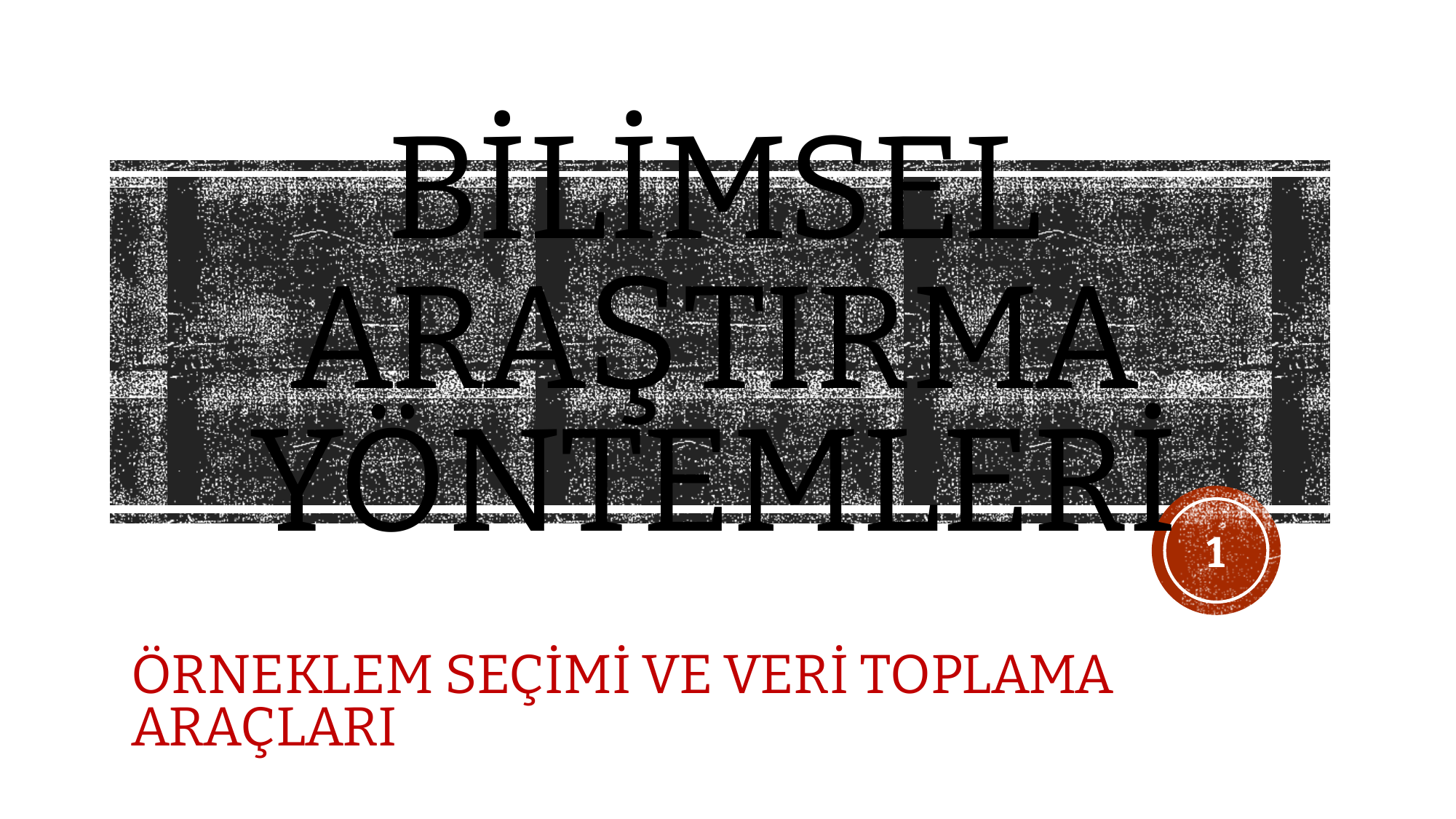

# BİLİMSEL ARAŞTIRMA YÖNTEMLERİ
1

ÖRNEKLEM SEÇİMİ VE VERİ TOPLAMA ARAÇLARI